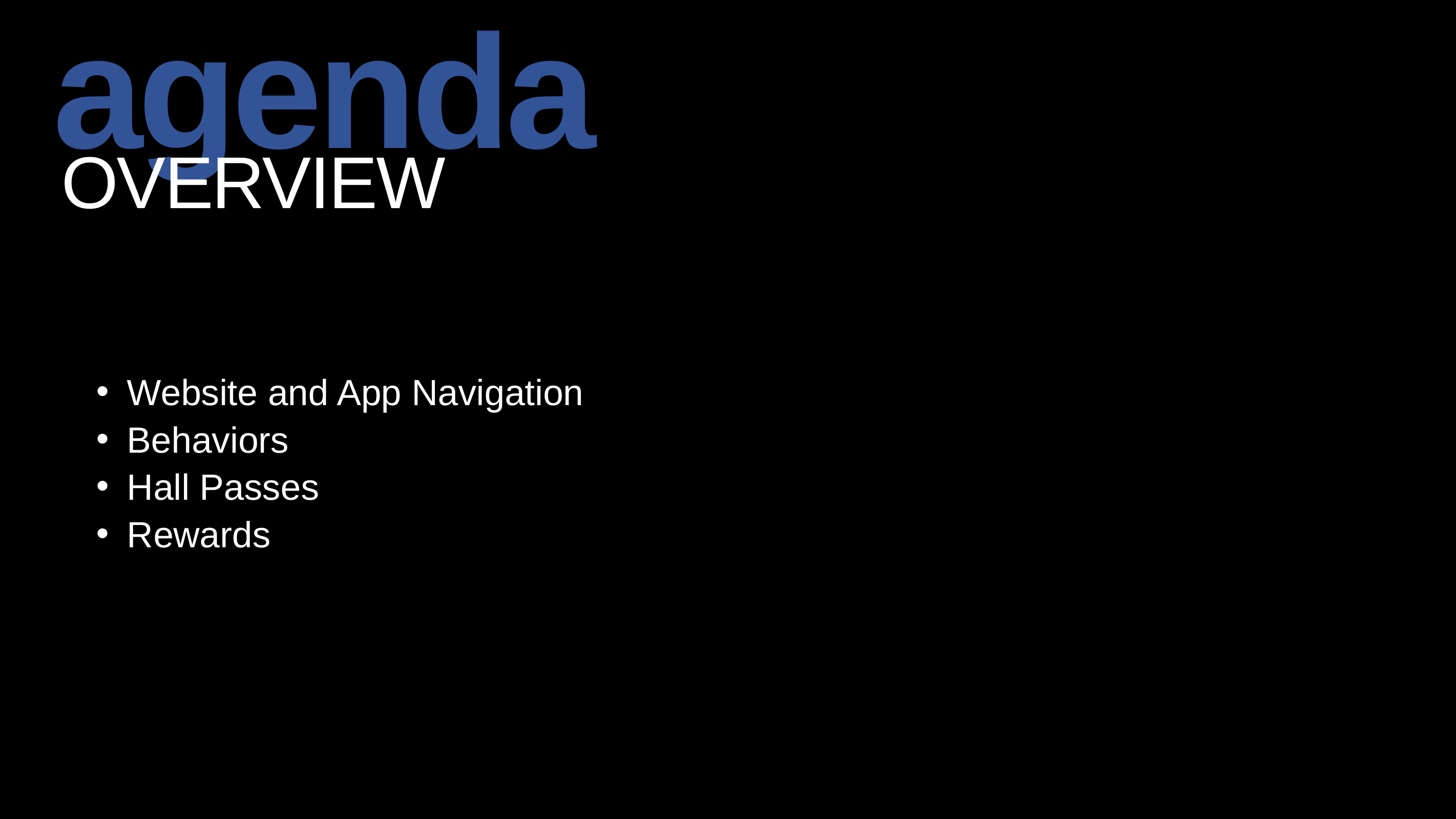

agenda
OVERVIEW
Website and App Navigation
Behaviors
Hall Passes
Rewards